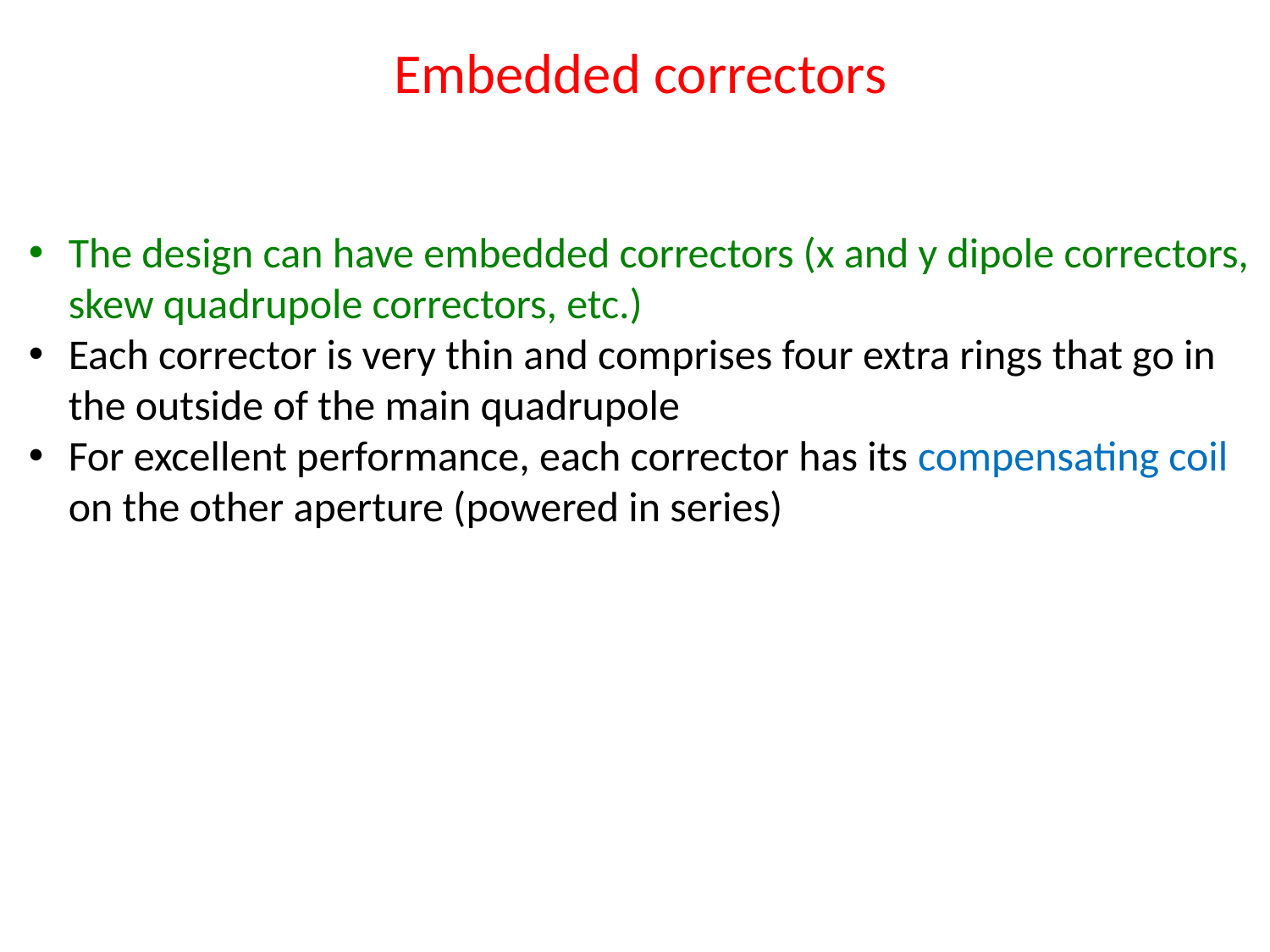

Embedded correctors
The design can have embedded correctors (x and y dipole correctors, skew quadrupole correctors, etc.)
Each corrector is very thin and comprises four extra rings that go in the outside of the main quadrupole
For excellent performance, each corrector has its compensating coil on the other aperture (powered in series)